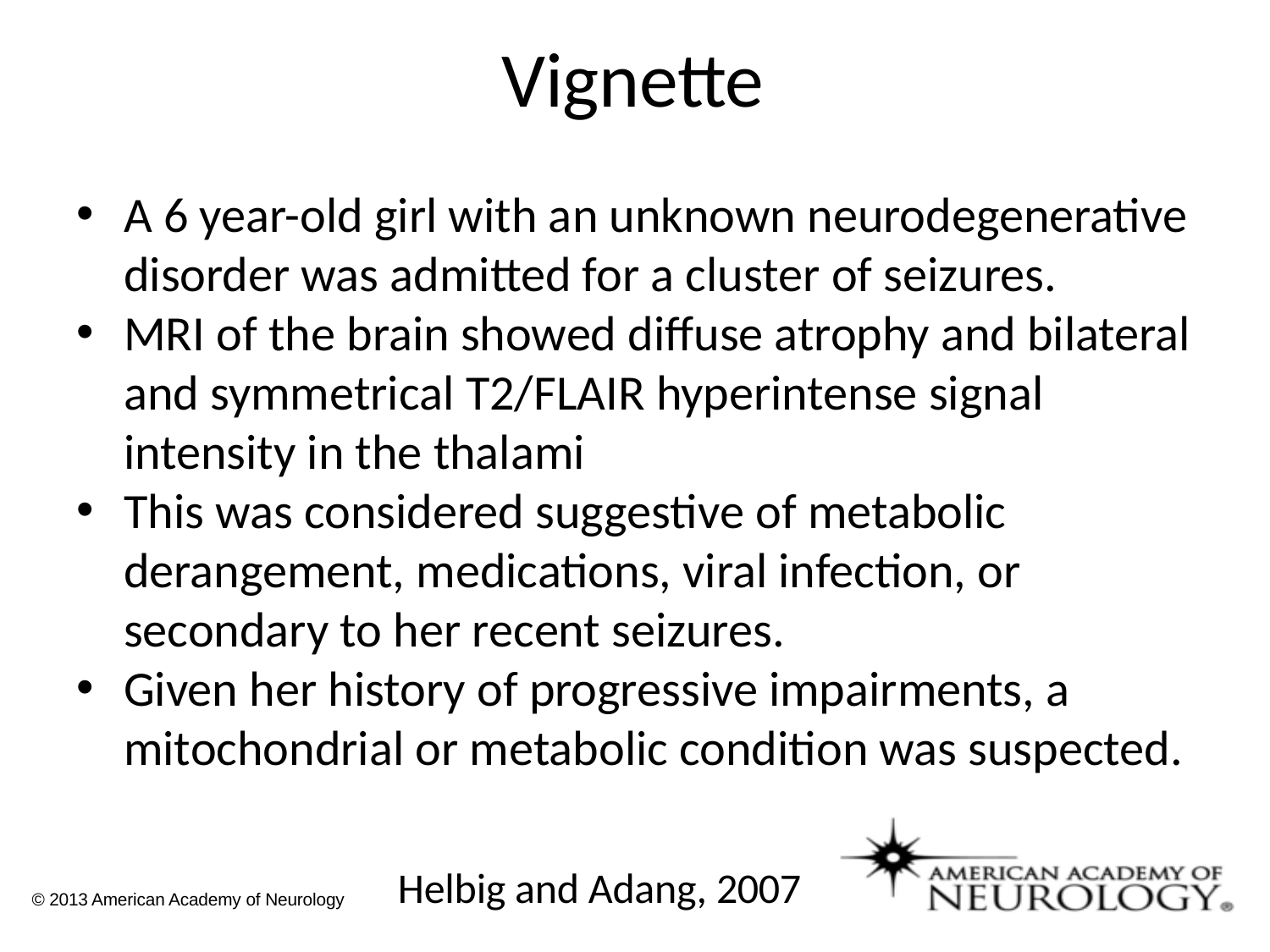

# Vignette
A 6 year-old girl with an unknown neurodegenerative disorder was admitted for a cluster of seizures.
MRI of the brain showed diffuse atrophy and bilateral and symmetrical T2/FLAIR hyperintense signal intensity in the thalami
This was considered suggestive of metabolic derangement, medications, viral infection, or secondary to her recent seizures.
Given her history of progressive impairments, a mitochondrial or metabolic condition was suspected.

Helbig and Adang, 2007
© 2013 American Academy of Neurology